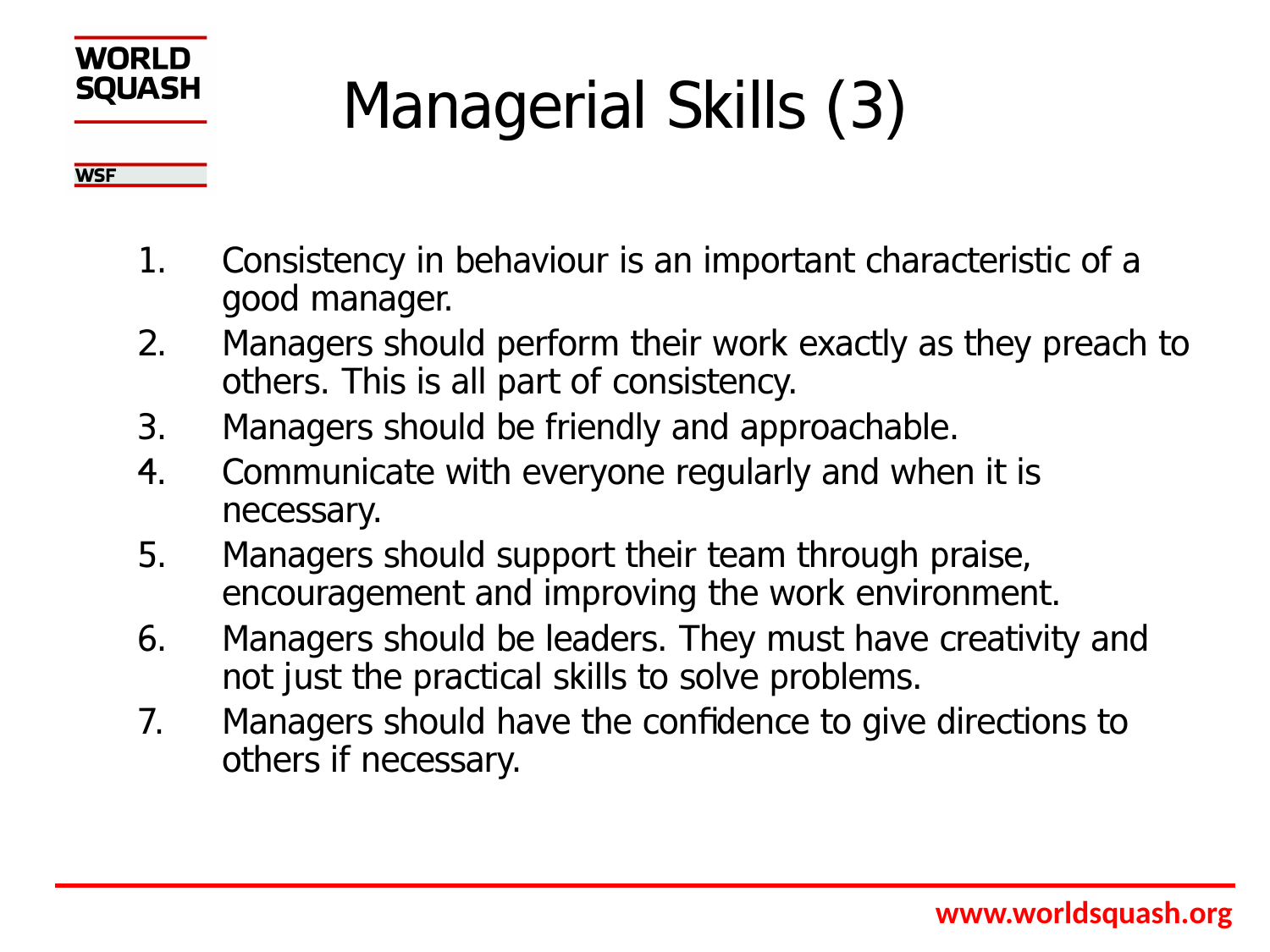

# Managerial Skills (3)
Consistency in behaviour is an important characteristic of a good manager.
Managers should perform their work exactly as they preach to others. This is all part of consistency.
Managers should be friendly and approachable.
Communicate with everyone regularly and when it is necessary.
Managers should support their team through praise, encouragement and improving the work environment.
Managers should be leaders. They must have creativity and not just the practical skills to solve problems.
Managers should have the confidence to give directions to others if necessary.